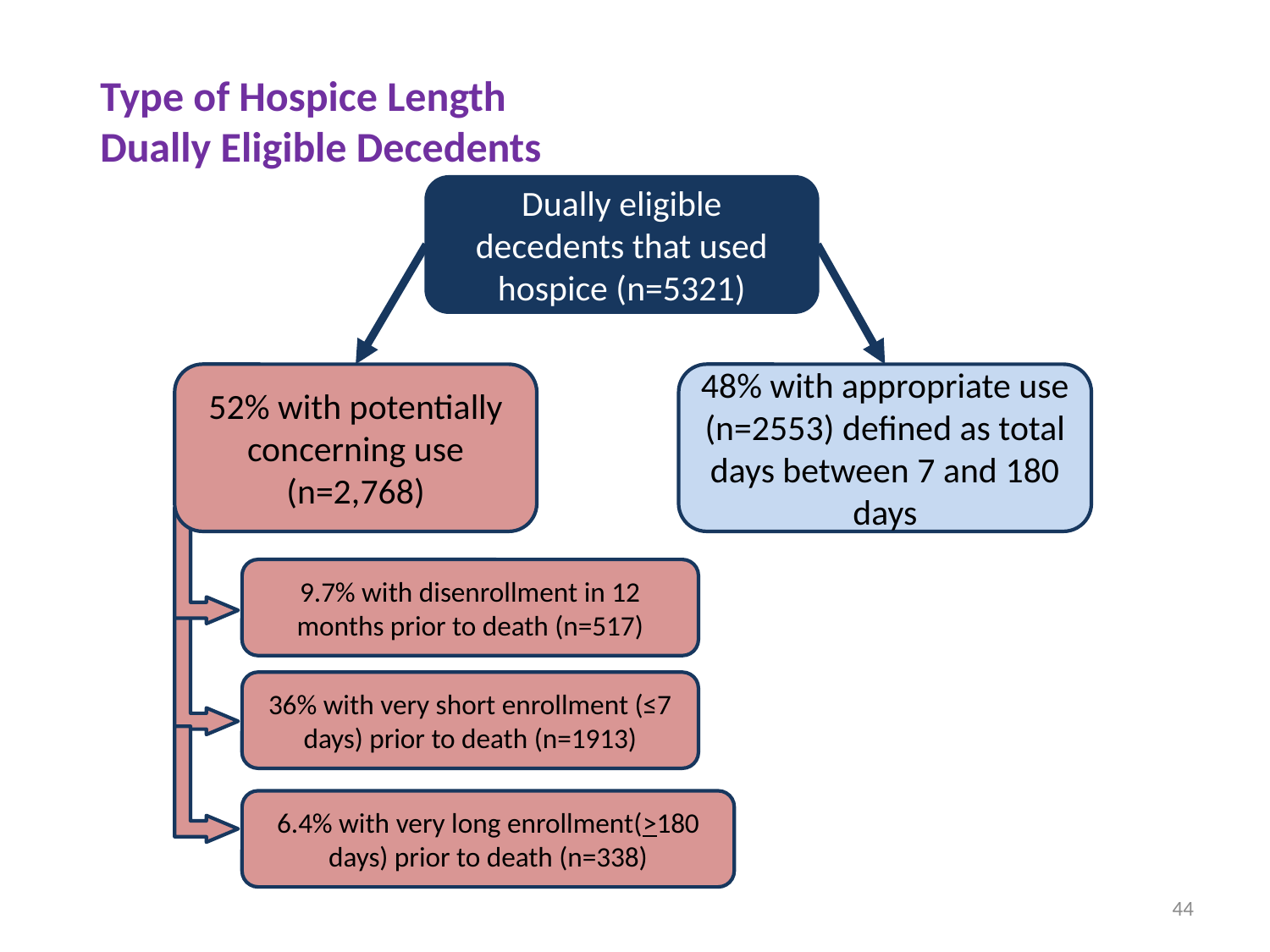

# Type of Hospice Length Dually Eligible Decedents
Dually eligible decedents that used hospice (n=5321)
52% with potentially concerning use (n=2,768)
48% with appropriate use (n=2553) defined as total days between 7 and 180 days

9.7% with disenrollment in 12 months prior to death (n=517)

36% with very short enrollment (≤7 days) prior to death (n=1913)

6.4% with very long enrollment(>180 days) prior to death (n=338)
44